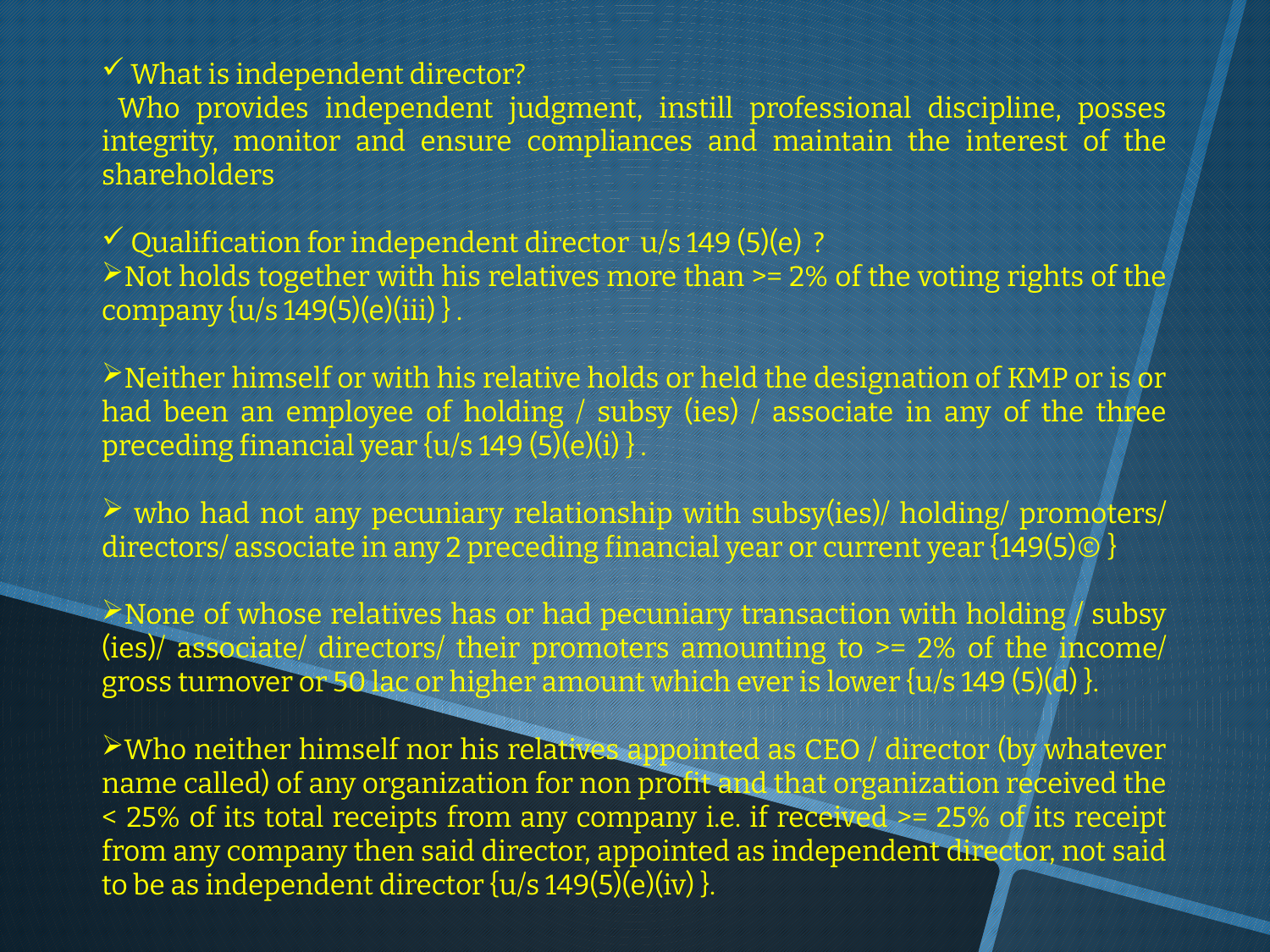

What is independent director?
 Who provides independent judgment, instill professional discipline, posses integrity, monitor and ensure compliances and maintain the interest of the shareholders

 Qualification for independent director  u/s 149 (5)(e)  ?
Not holds together with his relatives more than >= 2% of the voting rights of the company {u/s 149(5)(e)(iii) } .

Neither himself or with his relative holds or held the designation of KMP or is or had been an employee of holding / subsy (ies) / associate in any of the three preceding financial year {u/s 149 (5)(e)(i) } .

 who had not any pecuniary relationship with subsy(ies)/ holding/ promoters/ directors/ associate in any 2 preceding financial year or current year {149(5)© }

None of whose relatives has or had pecuniary transaction with holding / subsy (ies)/ associate/ directors/ their promoters amounting to >= 2% of the income/ gross turnover or 50 lac or higher amount which ever is lower {u/s 149 (5)(d) }.

Who neither himself nor his relatives appointed as CEO / director (by whatever name called) of any organization for non profit and that organization received the < 25% of its total receipts from any company i.e. if received >= 25% of its receipt from any company then said director, appointed as independent director, not said to be as independent director {u/s 149(5)(e)(iv) }.